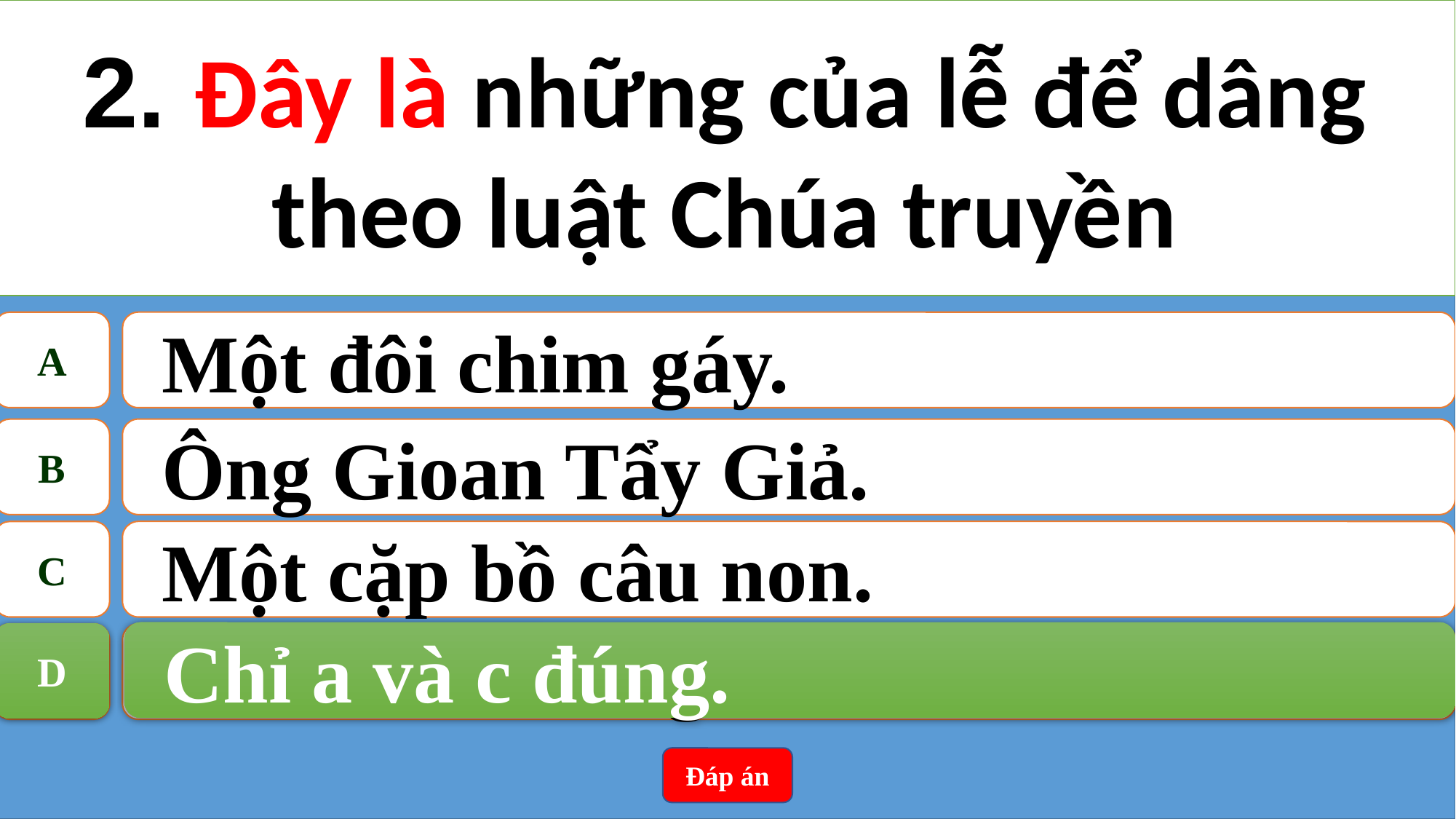

2. Đây là những của lễ để dâng theo luật Chúa truyền
A
Một đôi chim gáy.
B
Ông Gioan Tẩy Giả.
C
Một cặp bồ câu non.
Chỉ a và c đúng.
D
D
Chỉ a và c đúng.
Đáp án